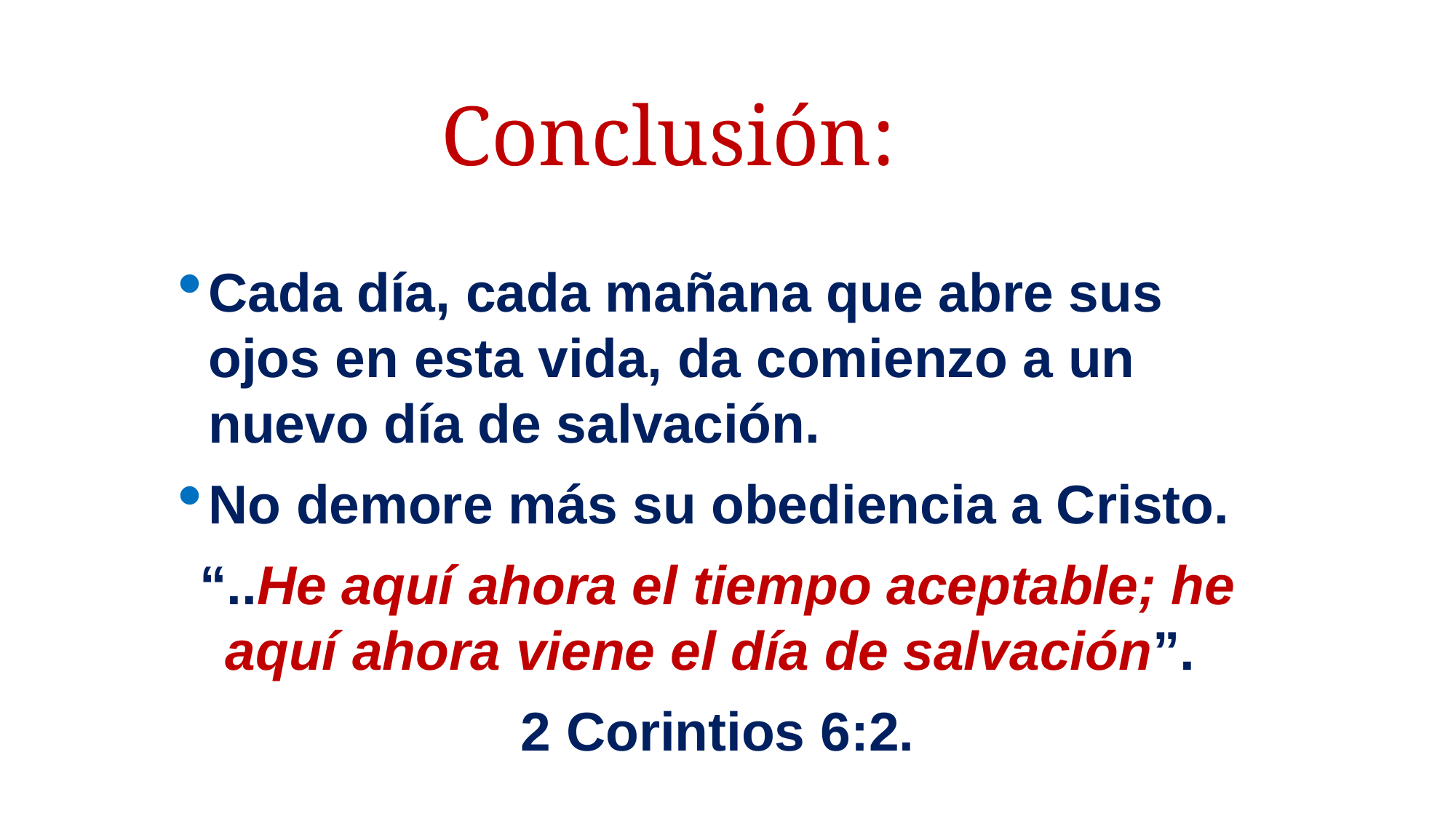

# Conclusión:
Cada día, cada mañana que abre sus ojos en esta vida, da comienzo a un nuevo día de salvación.
No demore más su obediencia a Cristo.
“..He aquí ahora el tiempo aceptable; he aquí ahora viene el día de salvación”.
2 Corintios 6:2.
17